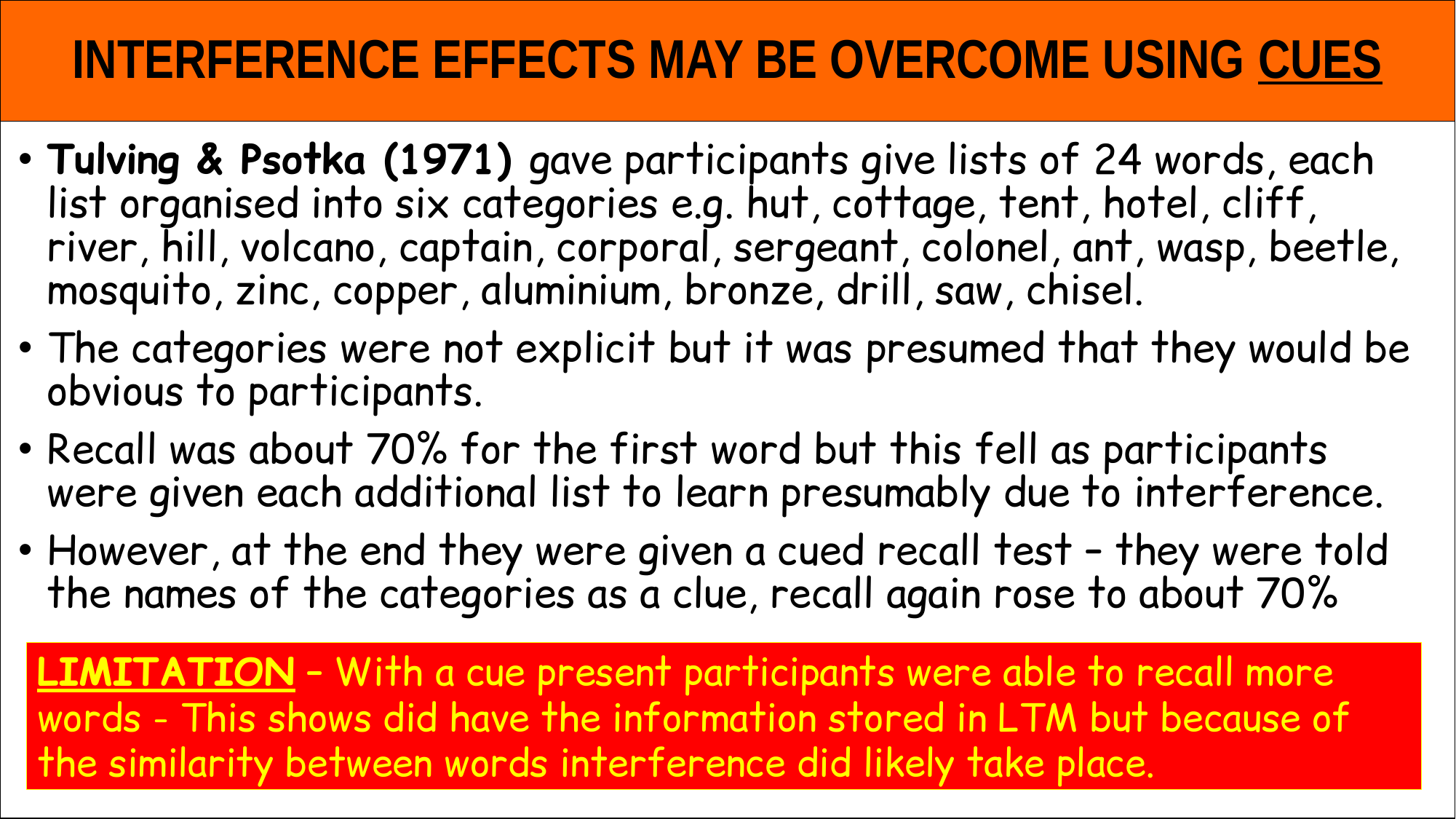

# INTERFERENCE EFFECTS MAY BE OVERCOME USING CUES
Tulving & Psotka (1971) gave participants give lists of 24 words, each list organised into six categories e.g. hut, cottage, tent, hotel, cliff, river, hill, volcano, captain, corporal, sergeant, colonel, ant, wasp, beetle, mosquito, zinc, copper, aluminium, bronze, drill, saw, chisel.
The categories were not explicit but it was presumed that they would be obvious to participants.
Recall was about 70% for the first word but this fell as participants were given each additional list to learn presumably due to interference.
However, at the end they were given a cued recall test – they were told the names of the categories as a clue, recall again rose to about 70%

LIMITATION – With a cue present participants were able to recall more words - This shows did have the information stored in LTM but because of the similarity between words interference did likely take place.